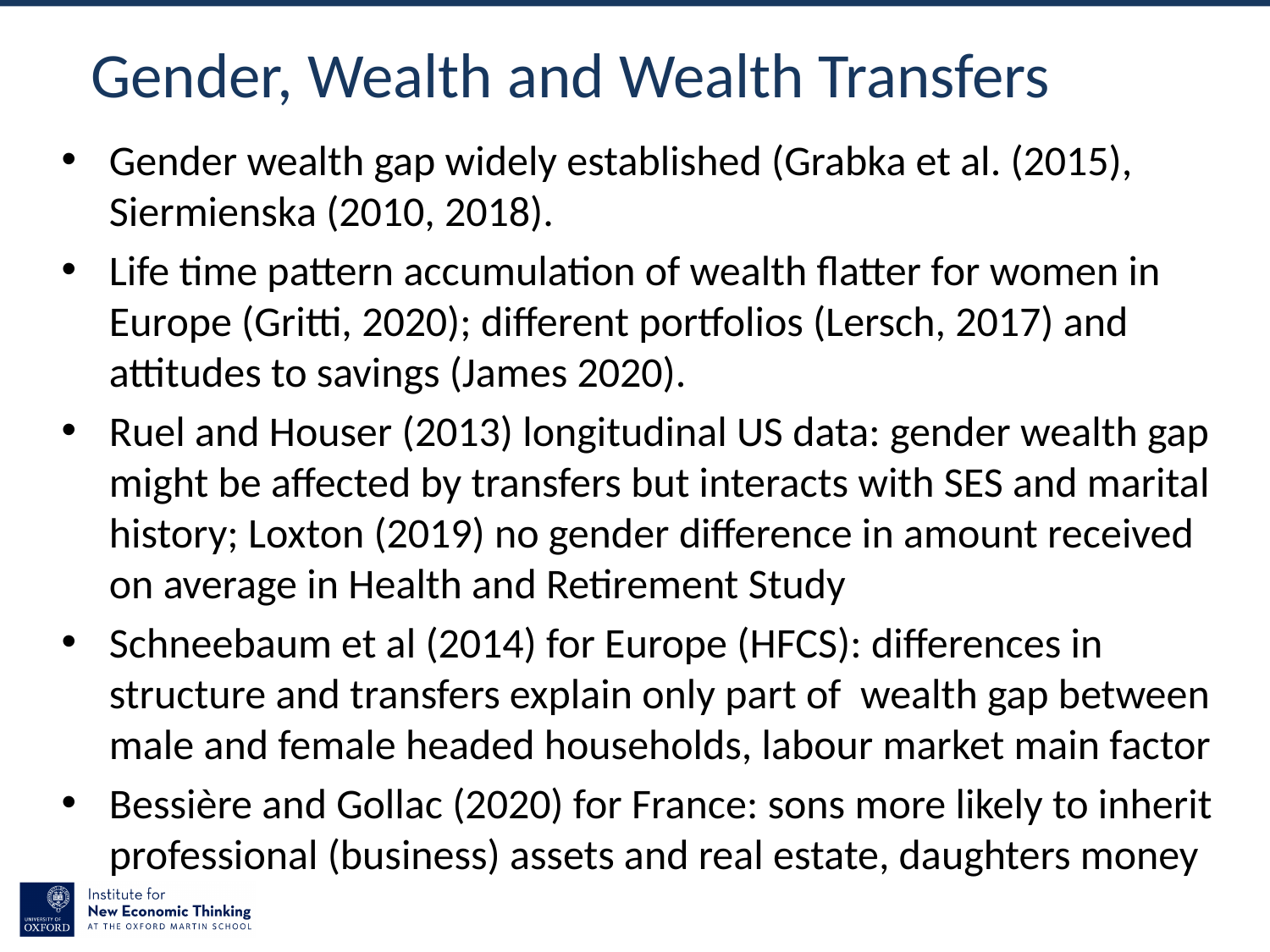

# Gender, Wealth and Wealth Transfers
Gender wealth gap widely established (Grabka et al. (2015), Siermienska (2010, 2018).
Life time pattern accumulation of wealth flatter for women in Europe (Gritti, 2020); different portfolios (Lersch, 2017) and attitudes to savings (James 2020).
Ruel and Houser (2013) longitudinal US data: gender wealth gap might be affected by transfers but interacts with SES and marital history; Loxton (2019) no gender difference in amount received on average in Health and Retirement Study
Schneebaum et al (2014) for Europe (HFCS): differences in structure and transfers explain only part of  wealth gap between male and female headed households, labour market main factor
Bessière and Gollac (2020) for France: sons more likely to inherit professional (business) assets and real estate, daughters money